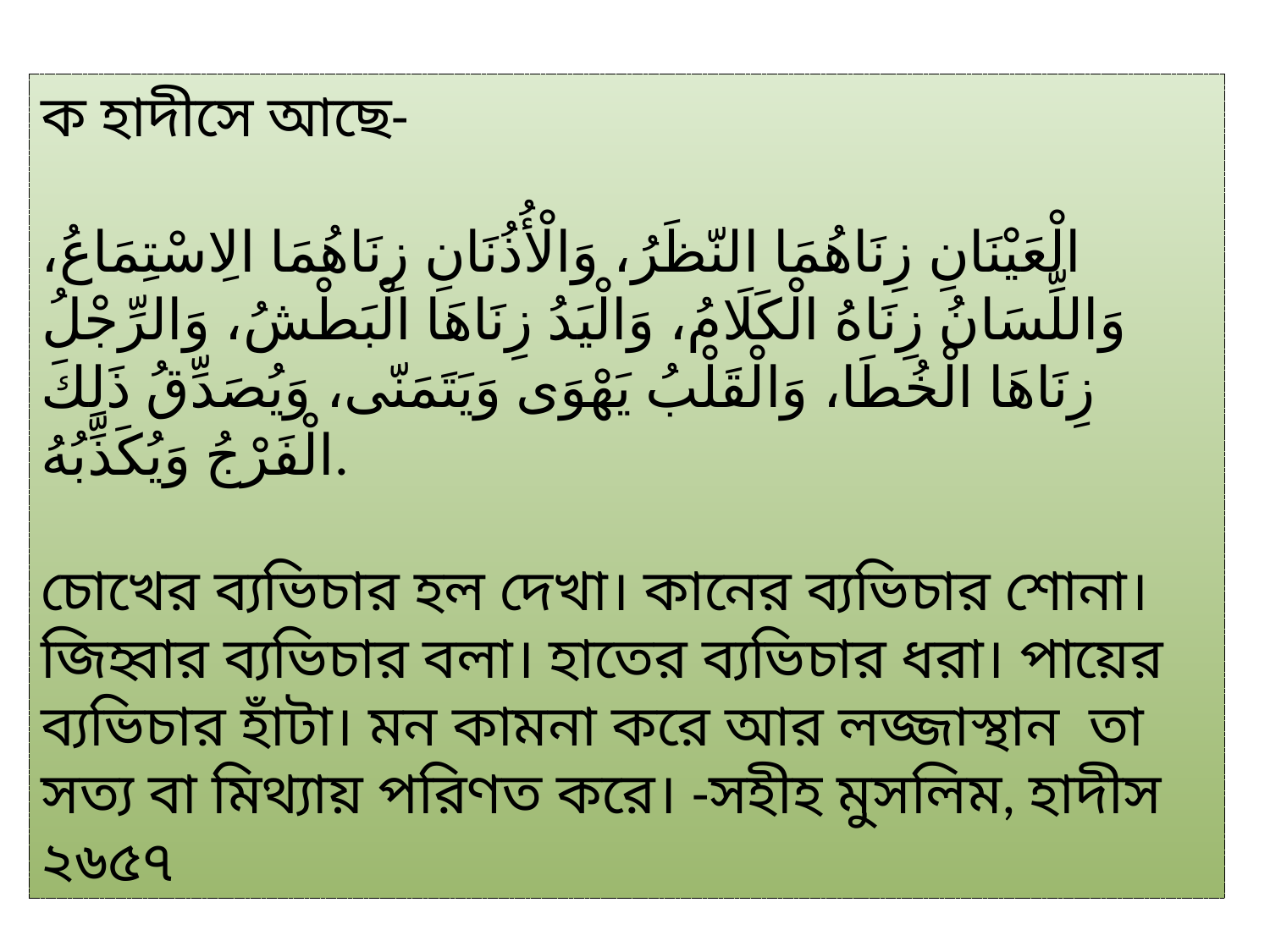

ক হাদীসে আছে-

الْعَيْنَانِ زِنَاهُمَا النّظَرُ، وَالْأُذُنَانِ زِنَاهُمَا الِاسْتِمَاعُ، وَاللِّسَانُ زِنَاهُ الْكَلَامُ، وَالْيَدُ زِنَاهَا الْبَطْشُ، وَالرِّجْلُ زِنَاهَا الْخُطَا، وَالْقَلْبُ يَهْوَى وَيَتَمَنّى، وَيُصَدِّقُ ذَلِكَ الْفَرْجُ وَيُكَذِّبُهُ.

চোখের ব্যভিচার হল দেখা। কানের ব্যভিচার শোনা। জিহ্বার ব্যভিচার বলা। হাতের ব্যভিচার ধরা। পায়ের ব্যভিচার হাঁটা। মন কামনা করে আর লজ্জাস্থান  তা সত্য বা মিথ্যায় পরিণত করে। -সহীহ মুসলিম, হাদীস ২৬৫৭